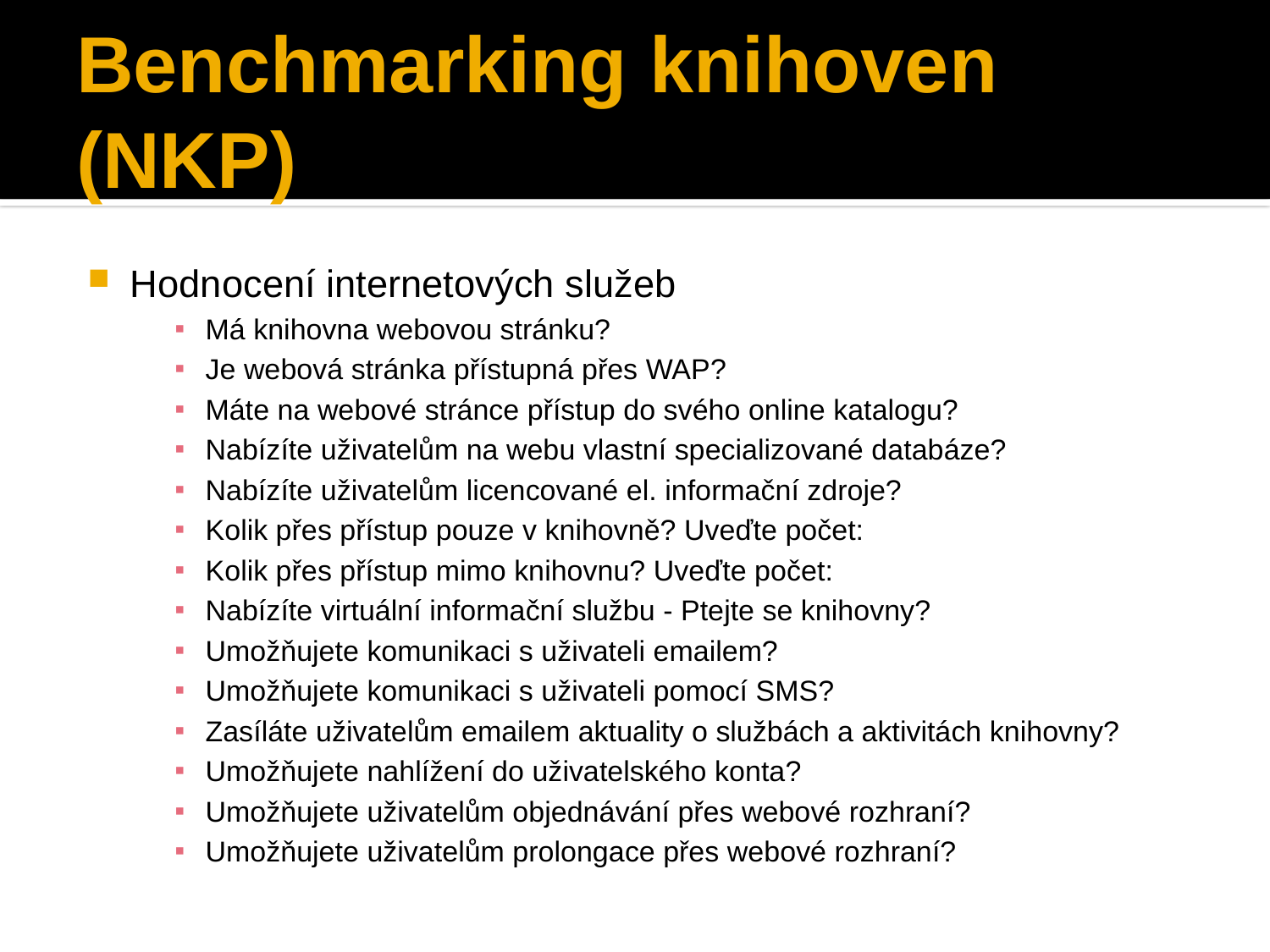

# Benchmarking knihoven (NKP)
Hodnocení internetových služeb
Má knihovna webovou stránku?
Je webová stránka přístupná přes WAP?
Máte na webové stránce přístup do svého online katalogu?
Nabízíte uživatelům na webu vlastní specializované databáze?
Nabízíte uživatelům licencované el. informační zdroje?
Kolik přes přístup pouze v knihovně? Uveďte počet:
Kolik přes přístup mimo knihovnu? Uveďte počet:
Nabízíte virtuální informační službu - Ptejte se knihovny?
Umožňujete komunikaci s uživateli emailem?
Umožňujete komunikaci s uživateli pomocí SMS?
Zasíláte uživatelům emailem aktuality o službách a aktivitách knihovny?
Umožňujete nahlížení do uživatelského konta?
Umožňujete uživatelům objednávání přes webové rozhraní?
Umožňujete uživatelům prolongace přes webové rozhraní?